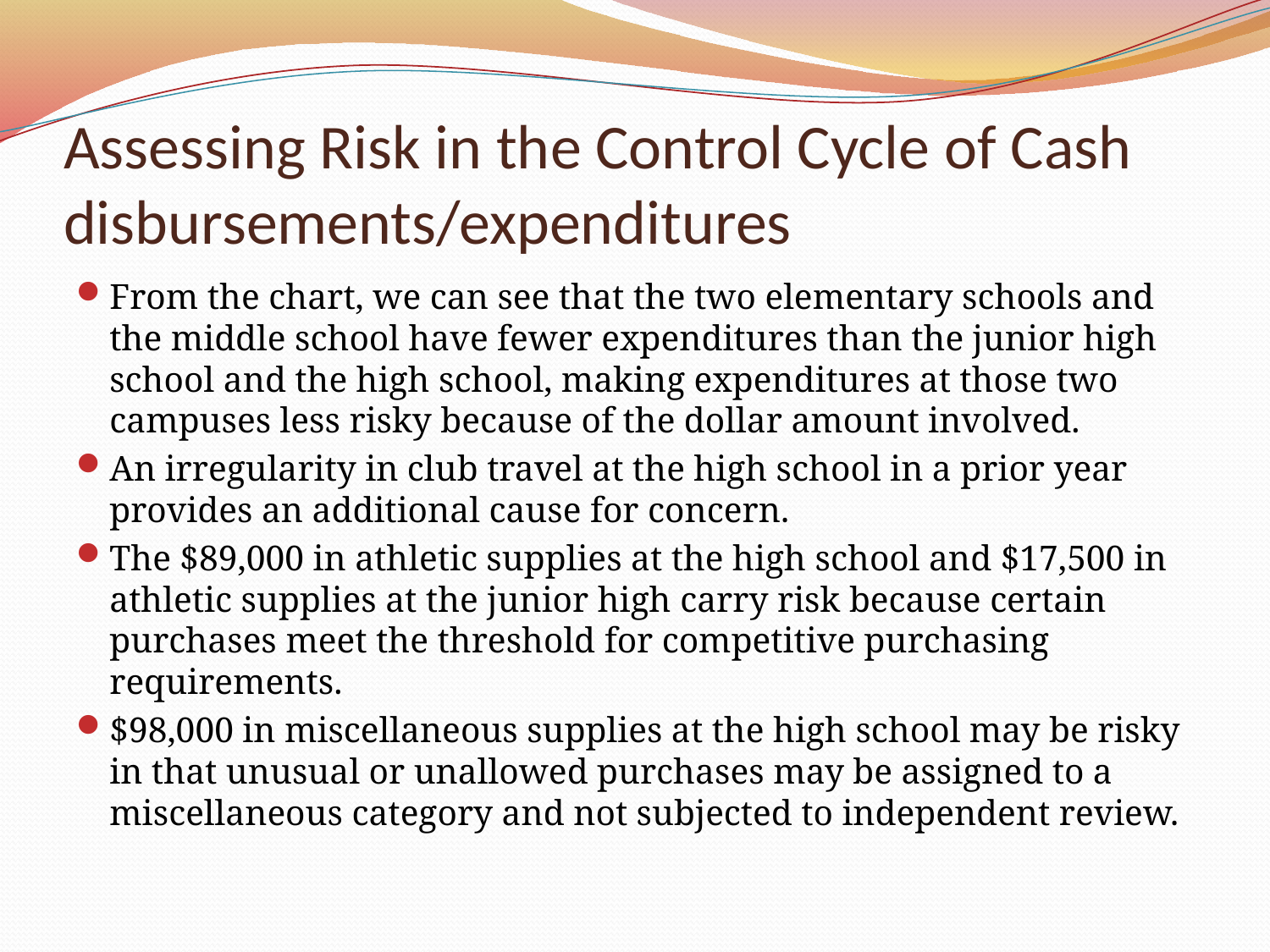

# Assessing Risk in the Control Cycle of Cash disbursements/expenditures
From the chart, we can see that the two elementary schools and the middle school have fewer expenditures than the junior high school and the high school, making expenditures at those two campuses less risky because of the dollar amount involved.
An irregularity in club travel at the high school in a prior year provides an additional cause for concern.
The $89,000 in athletic supplies at the high school and $17,500 in athletic supplies at the junior high carry risk because certain purchases meet the threshold for competitive purchasing requirements.
$98,000 in miscellaneous supplies at the high school may be risky in that unusual or unallowed purchases may be assigned to a miscellaneous category and not subjected to independent review.